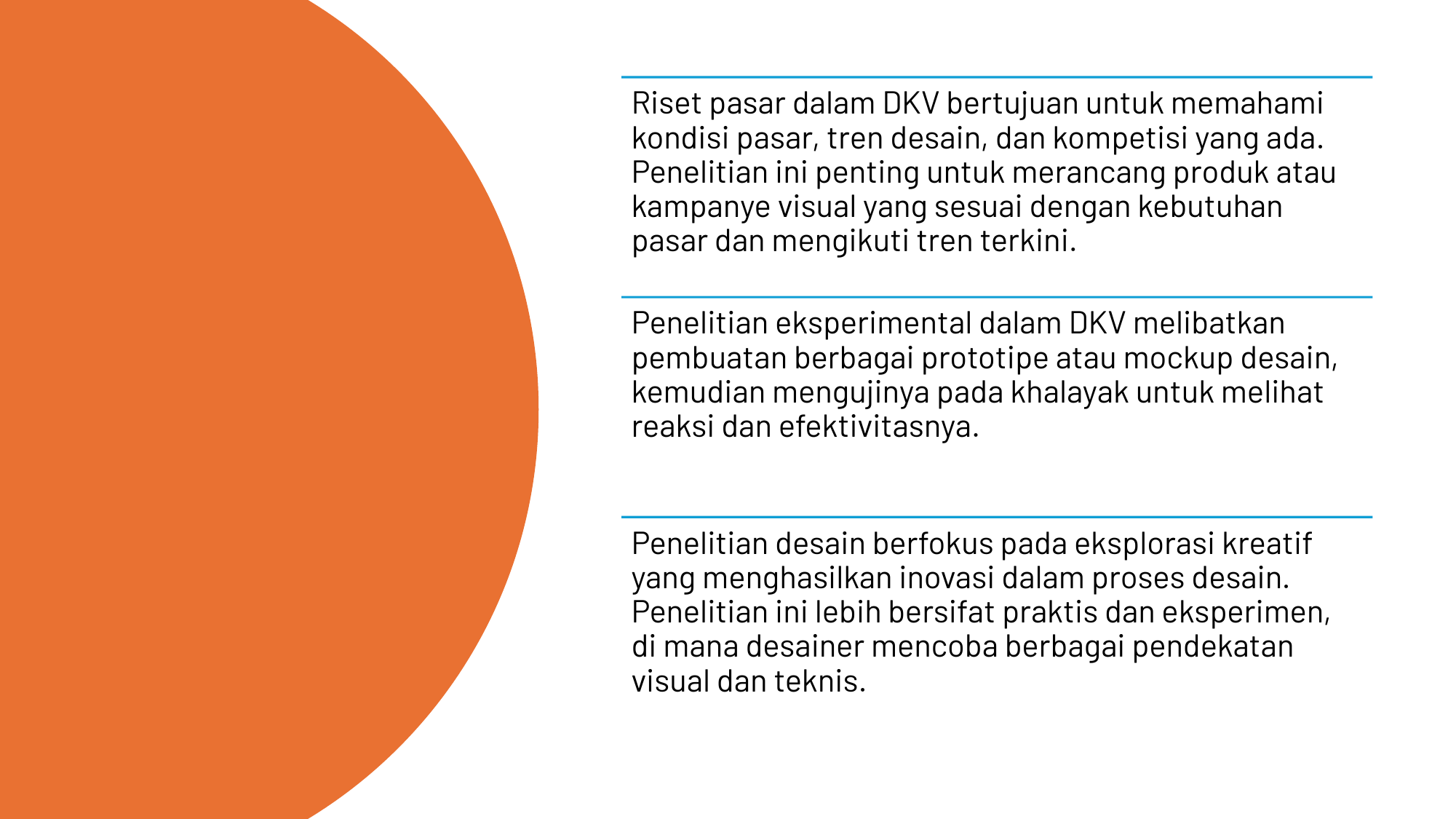

Riset pasar dalam DKV bertujuan untuk memahami kondisi pasar, tren desain, dan kompetisi yang ada. Penelitian ini penting untuk merancang produk atau kampanye visual yang sesuai dengan kebutuhan pasar dan mengikuti tren terkini.
Penelitian eksperimental dalam DKV melibatkan pembuatan berbagai prototipe atau mockup desain, kemudian mengujinya pada khalayak untuk melihat reaksi dan efektivitasnya.
Penelitian desain berfokus pada eksplorasi kreatif yang menghasilkan inovasi dalam proses desain. Penelitian ini lebih bersifat praktis dan eksperimen, di mana desainer mencoba berbagai pendekatan visual dan teknis.
#